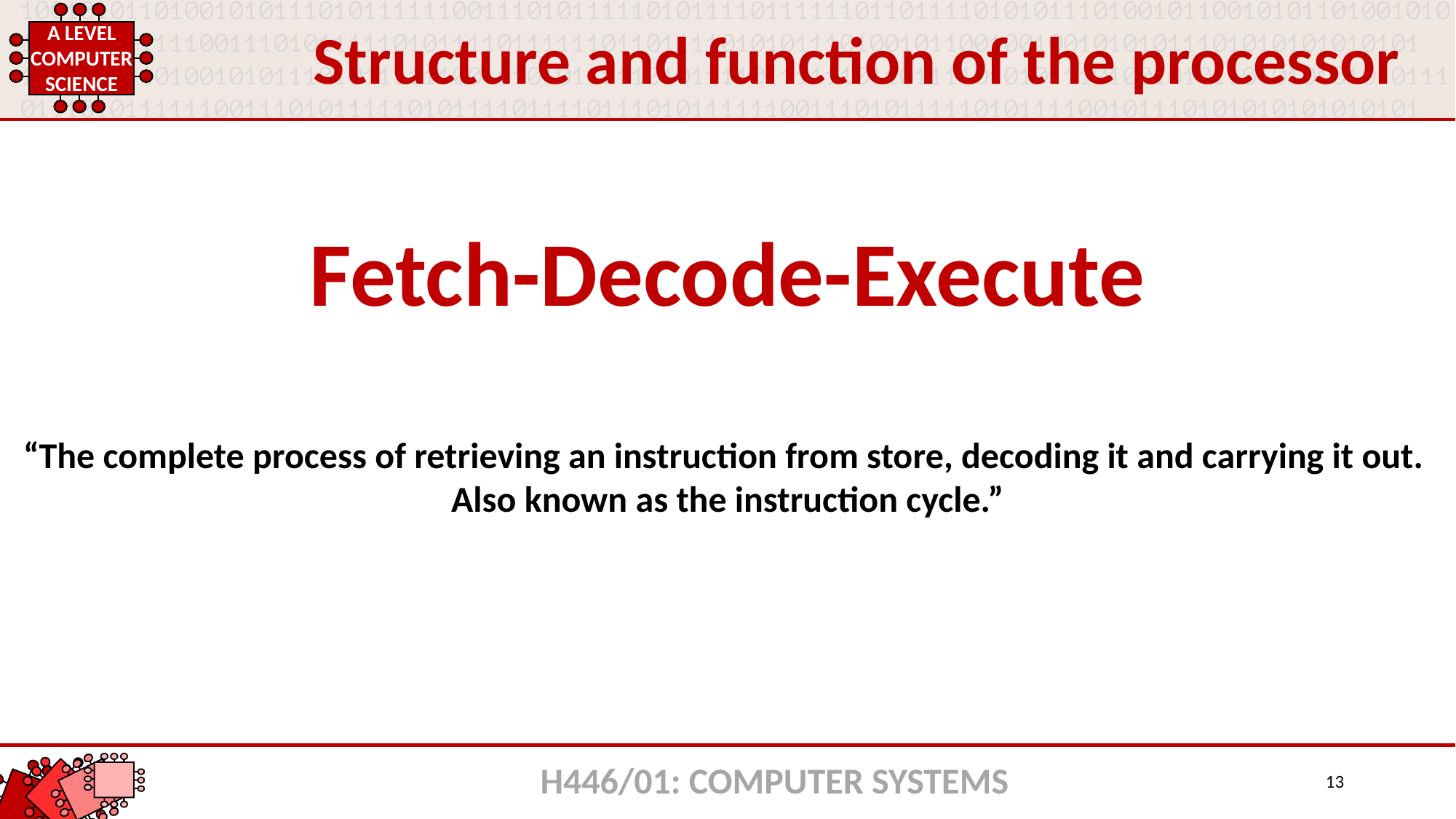

Structure and function of the processor
Fetch-Decode-Execute
“The complete process of retrieving an instruction from store, decoding it and carrying it out.  Also known as the instruction cycle.”
H446/01: COMPUTER SYSTEMS
13